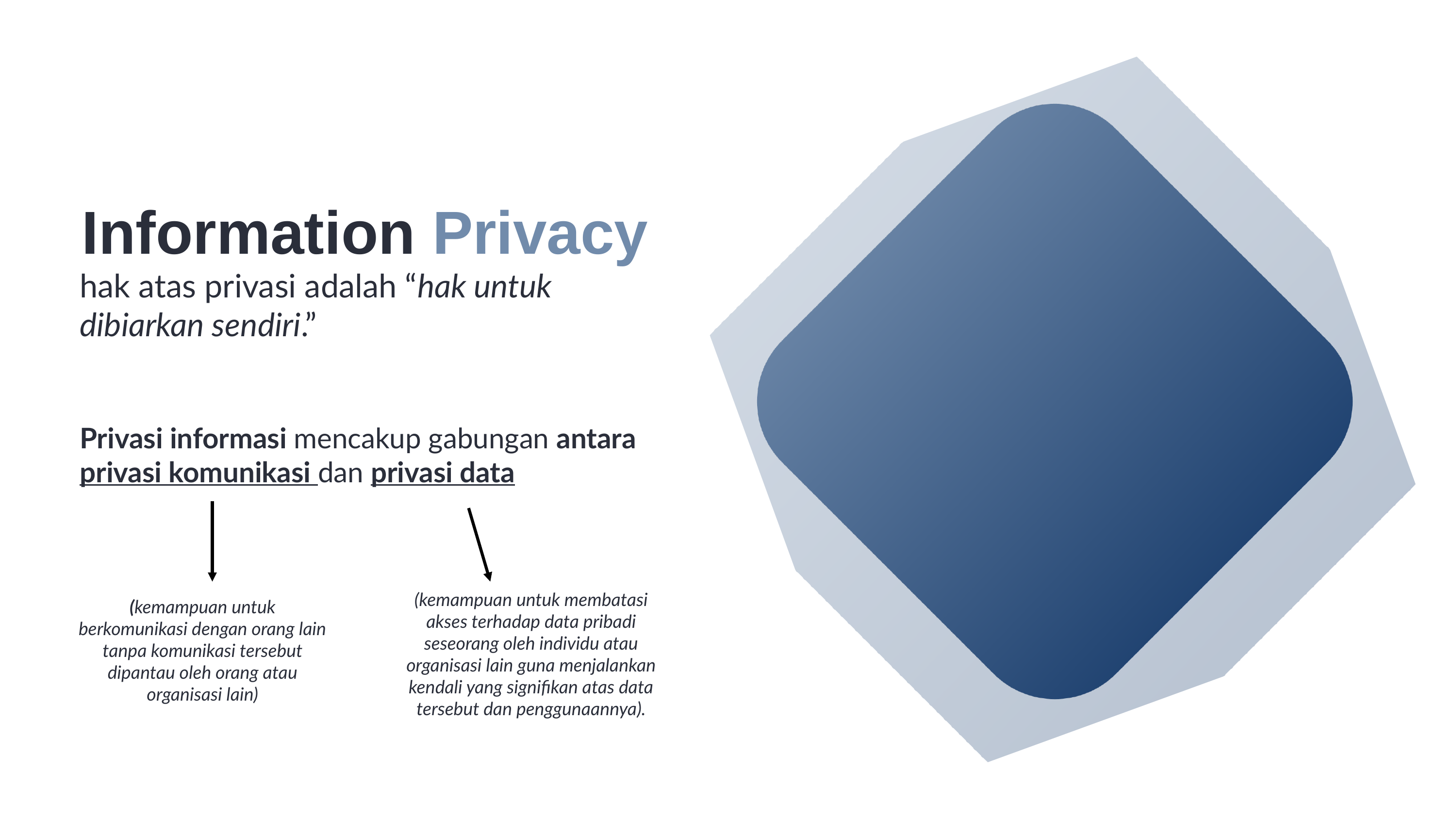

Information Privacy
hak atas privasi adalah “hak untuk dibiarkan sendiri.”

Privasi informasi mencakup gabungan antara privasi komunikasi dan privasi data
(kemampuan untuk membatasi akses terhadap data pribadi seseorang oleh individu atau organisasi lain guna menjalankan kendali yang signifikan atas data tersebut dan penggunaannya).
(kemampuan untuk berkomunikasi dengan orang lain tanpa komunikasi tersebut dipantau oleh orang atau organisasi lain)